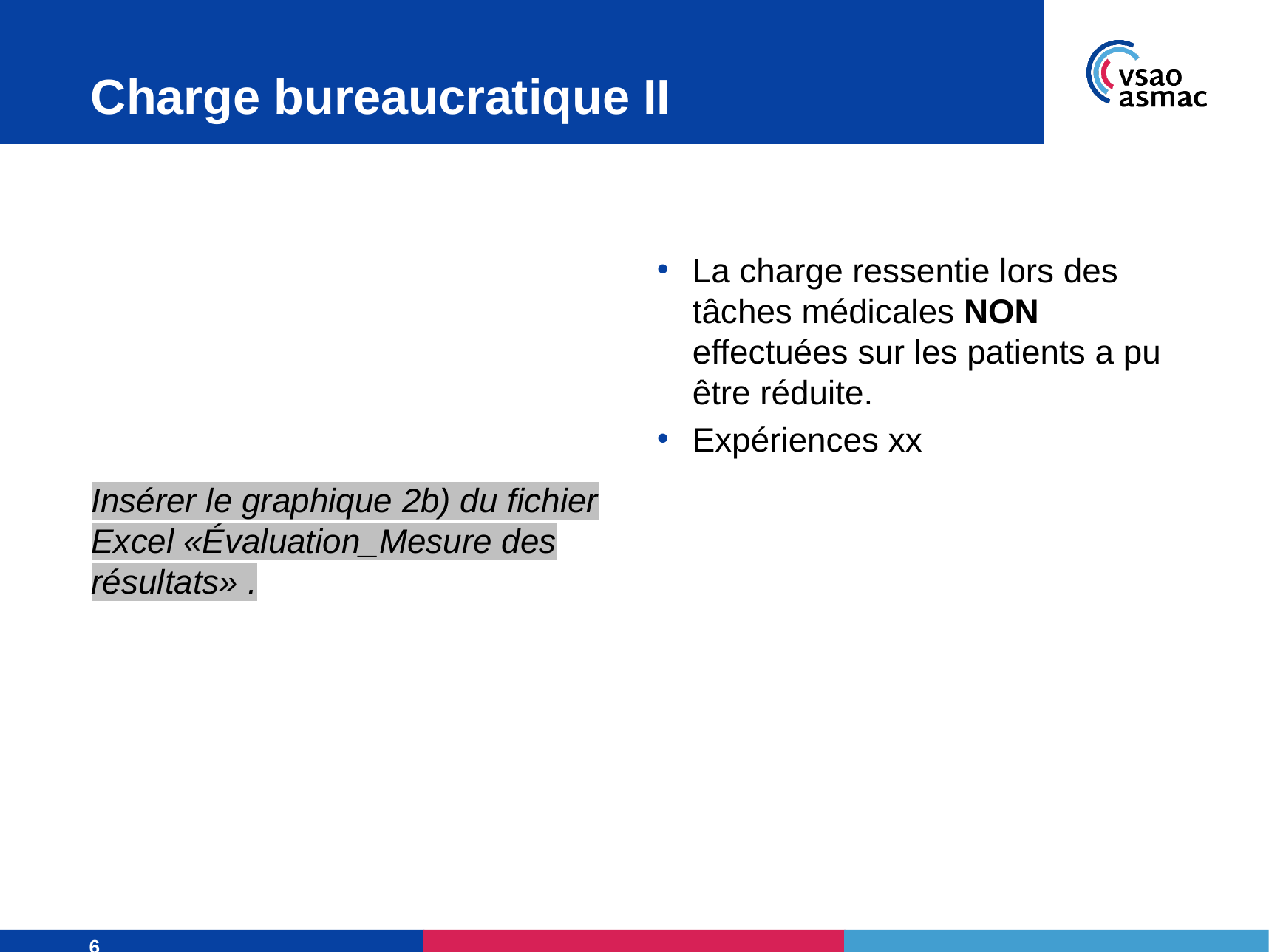

# Charge bureaucratique II
Insérer le graphique 2b) du fichier Excel «évaluation_Mesure des résultats» .
La charge ressentie lors des tâches médicales NON effectuées sur les patients a pu être réduite.
Expériences xx